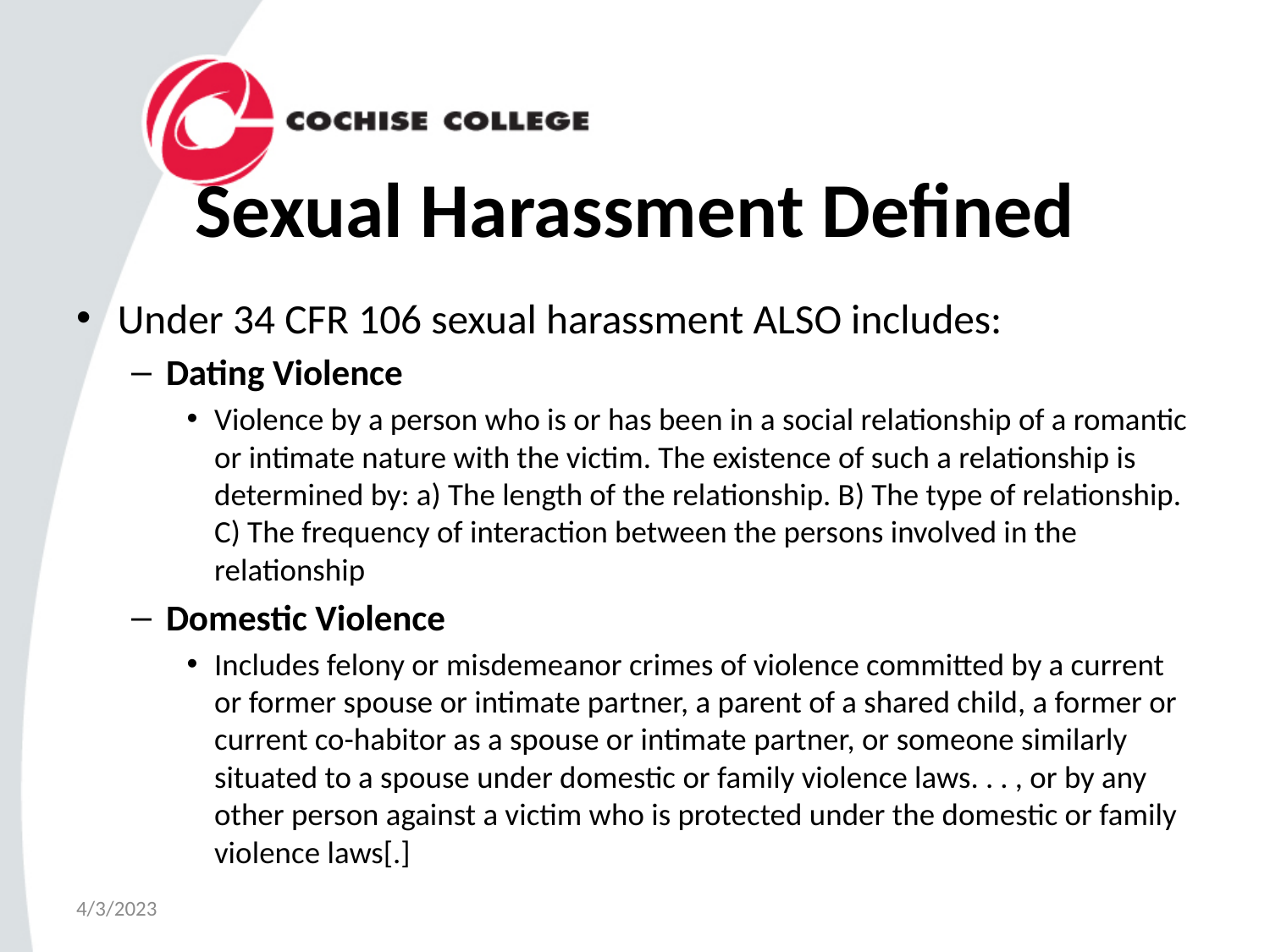

# Sexual Harassment Defined
Under 34 CFR 106 sexual harassment ALSO includes:
Dating Violence
Violence by a person who is or has been in a social relationship of a romantic or intimate nature with the victim. The existence of such a relationship is determined by: a) The length of the relationship. B) The type of relationship. C) The frequency of interaction between the persons involved in the relationship
Domestic Violence
Includes felony or misdemeanor crimes of violence committed by a current or former spouse or intimate partner, a parent of a shared child, a former or current co-habitor as a spouse or intimate partner, or someone similarly situated to a spouse under domestic or family violence laws. . . , or by any other person against a victim who is protected under the domestic or family violence laws[.]

4/3/2023